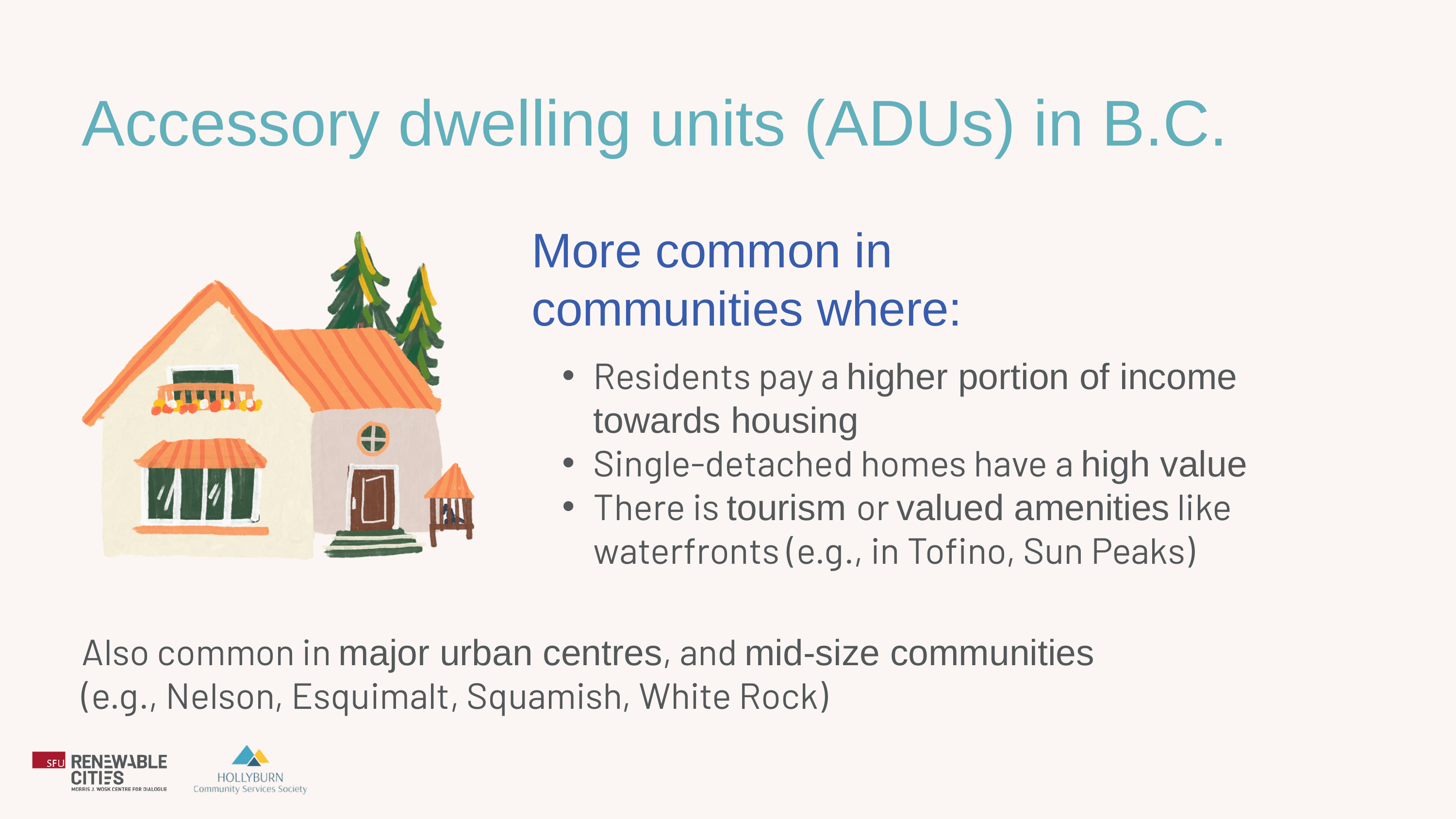

Accessory dwelling units (ADUs) in B.C.
More common in communities where:

Residents pay a higher portion of income towards housing
Single-detached homes have a high value
There is tourism or valued amenities like waterfronts (e.g., in Tofino, Sun Peaks)
Also common in major urban centres, and mid-size communities
(e.g., Nelson, Esquimalt, Squamish, White Rock)